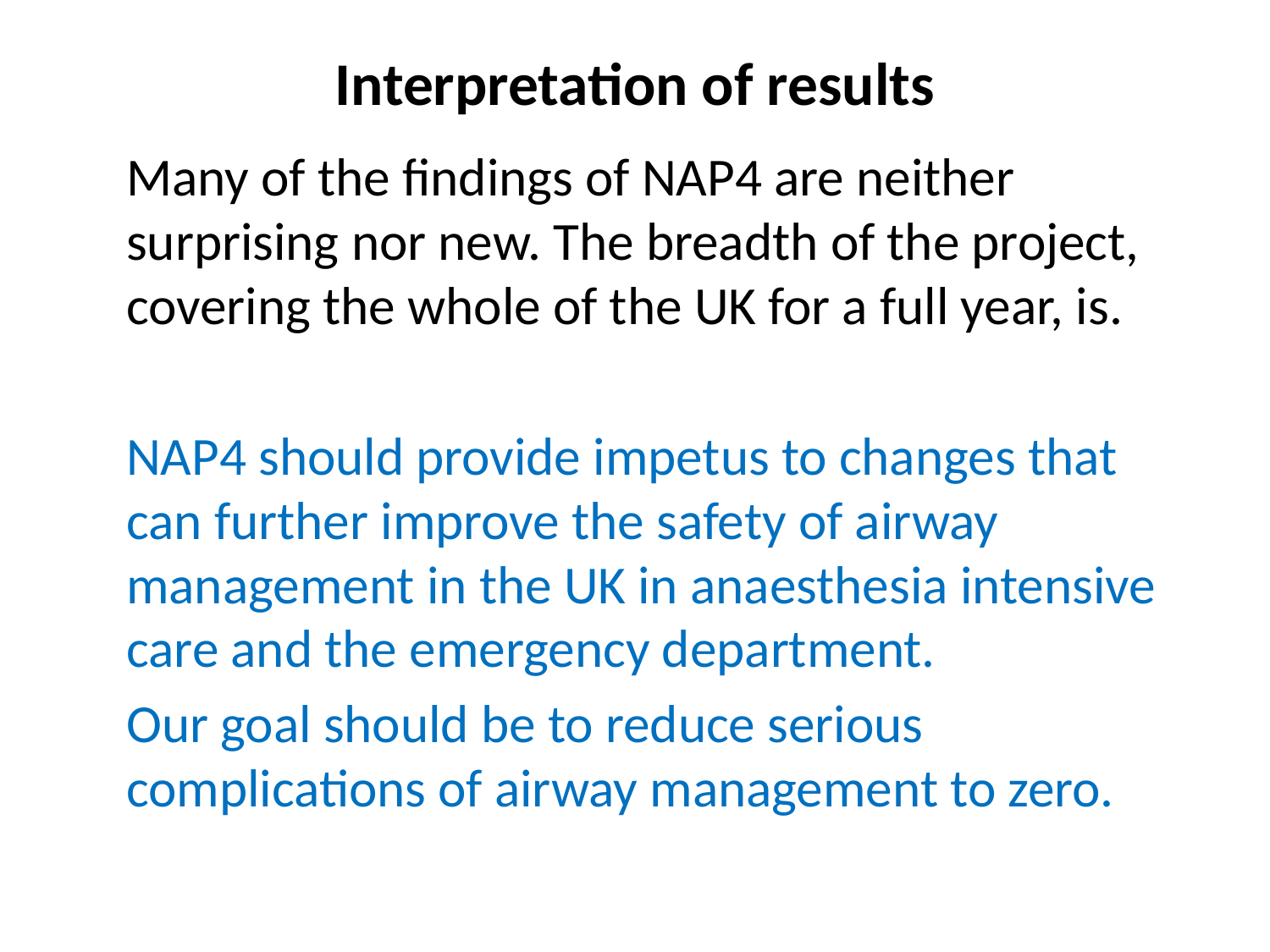

# Interpretation of results
	Many of the findings of NAP4 are neither surprising nor new. The breadth of the project, covering the whole of the UK for a full year, is.

	NAP4 should provide impetus to changes that can further improve the safety of airway management in the UK in anaesthesia intensive care and the emergency department.
	Our goal should be to reduce serious complications of airway management to zero.